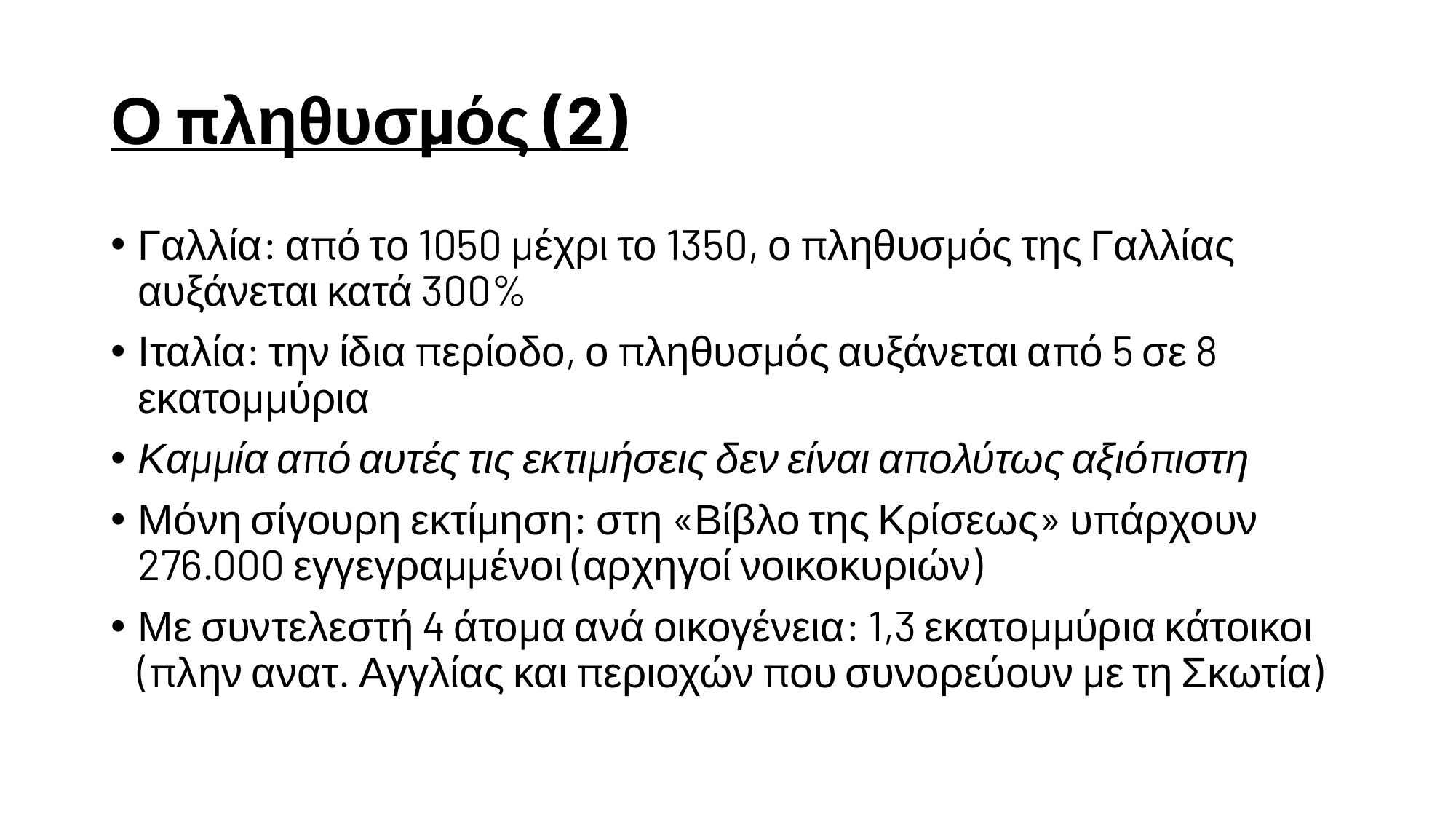

# Ο πληθυσμός (2)
Γαλλία: από το 1050 μέχρι το 1350, ο πληθυσμός της Γαλλίας αυξάνεται κατά 300%
Ιταλία: την ίδια περίοδο, ο πληθυσμός αυξάνεται από 5 σε 8 εκατομμύρια
Καμμία από αυτές τις εκτιμήσεις δεν είναι απολύτως αξιόπιστη
Μόνη σίγουρη εκτίμηση: στη «Βίβλο της Κρίσεως» υπάρχουν 276.000 εγγεγραμμένοι (αρχηγοί νοικοκυριών)
Με συντελεστή 4 άτομα ανά οικογένεια: 1,3 εκατομμύρια κάτοικοι (πλην ανατ. Αγγλίας και περιοχών που συνορεύουν με τη Σκωτία)